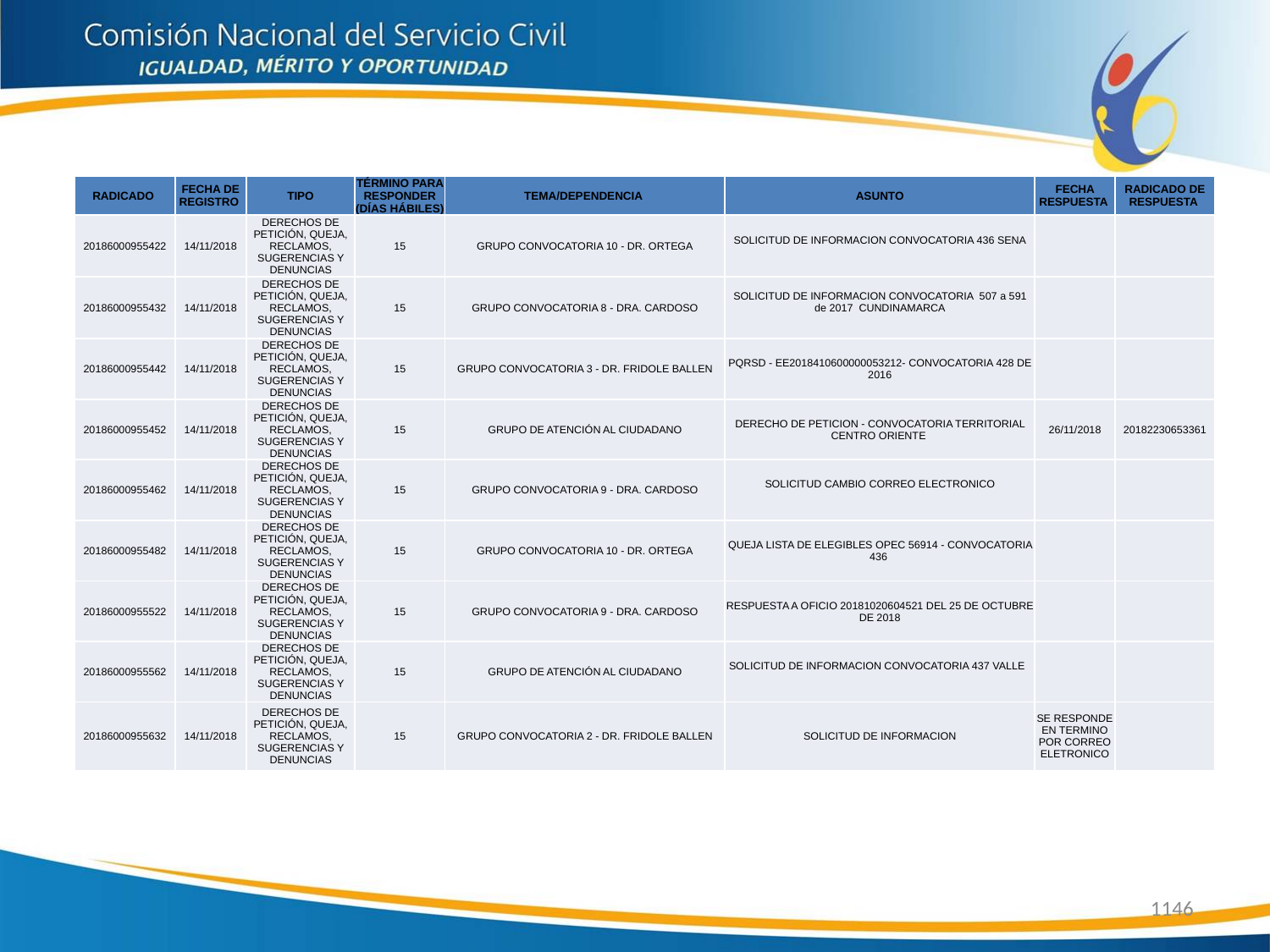

| RADICADO | FECHA DE REGISTRO | TIPO | TÉRMINO PARA RESPONDER (DÍAS HÁBILES) | TEMA/DEPENDENCIA | ASUNTO | FECHA RESPUESTA | RADICADO DE RESPUESTA |
| --- | --- | --- | --- | --- | --- | --- | --- |
| 20186000955422 | 14/11/2018 | DERECHOS DE PETICIÓN, QUEJA, RECLAMOS, SUGERENCIAS Y DENUNCIAS | 15 | GRUPO CONVOCATORIA 10 - DR. ORTEGA | SOLICITUD DE INFORMACION CONVOCATORIA 436 SENA |  |  |
| 20186000955432 | 14/11/2018 | DERECHOS DE PETICIÓN, QUEJA, RECLAMOS, SUGERENCIAS Y DENUNCIAS | 15 | GRUPO CONVOCATORIA 8 - DRA. CARDOSO | SOLICITUD DE INFORMACION CONVOCATORIA 507 a 591 de 2017 CUNDINAMARCA |  |  |
| 20186000955442 | 14/11/2018 | DERECHOS DE PETICIÓN, QUEJA, RECLAMOS, SUGERENCIAS Y DENUNCIAS | 15 | GRUPO CONVOCATORIA 3 - DR. FRIDOLE BALLEN | PQRSD - EE2018410600000053212- CONVOCATORIA 428 DE 2016 |  |  |
| 20186000955452 | 14/11/2018 | DERECHOS DE PETICIÓN, QUEJA, RECLAMOS, SUGERENCIAS Y DENUNCIAS | 15 | GRUPO DE ATENCIÓN AL CIUDADANO | DERECHO DE PETICION - CONVOCATORIA TERRITORIAL CENTRO ORIENTE | 26/11/2018 | 20182230653361 |
| 20186000955462 | 14/11/2018 | DERECHOS DE PETICIÓN, QUEJA, RECLAMOS, SUGERENCIAS Y DENUNCIAS | 15 | GRUPO CONVOCATORIA 9 - DRA. CARDOSO | SOLICITUD CAMBIO CORREO ELECTRONICO |  |  |
| 20186000955482 | 14/11/2018 | DERECHOS DE PETICIÓN, QUEJA, RECLAMOS, SUGERENCIAS Y DENUNCIAS | 15 | GRUPO CONVOCATORIA 10 - DR. ORTEGA | QUEJA LISTA DE ELEGIBLES OPEC 56914 - CONVOCATORIA 436 |  |  |
| 20186000955522 | 14/11/2018 | DERECHOS DE PETICIÓN, QUEJA, RECLAMOS, SUGERENCIAS Y DENUNCIAS | 15 | GRUPO CONVOCATORIA 9 - DRA. CARDOSO | RESPUESTA A OFICIO 20181020604521 DEL 25 DE OCTUBRE DE 2018 |  |  |
| 20186000955562 | 14/11/2018 | DERECHOS DE PETICIÓN, QUEJA, RECLAMOS, SUGERENCIAS Y DENUNCIAS | 15 | GRUPO DE ATENCIÓN AL CIUDADANO | SOLICITUD DE INFORMACION CONVOCATORIA 437 VALLE |  |  |
| 20186000955632 | 14/11/2018 | DERECHOS DE PETICIÓN, QUEJA, RECLAMOS, SUGERENCIAS Y DENUNCIAS | 15 | GRUPO CONVOCATORIA 2 - DR. FRIDOLE BALLEN | SOLICITUD DE INFORMACION | SE RESPONDE EN TERMINO POR CORREO ELETRONICO |  |
1146